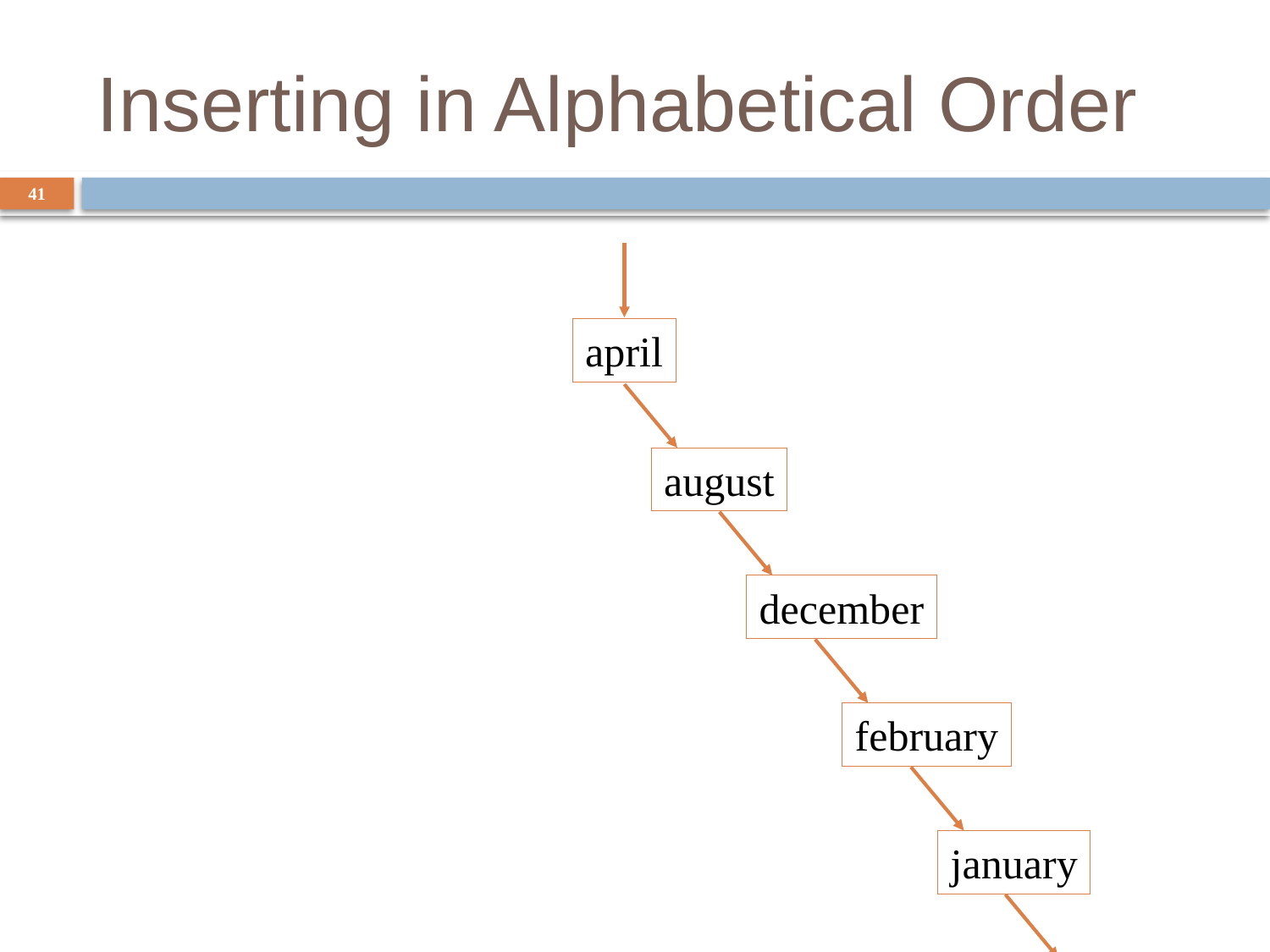

# Inserting in Alphabetical Order
41
april
august
december
february
january